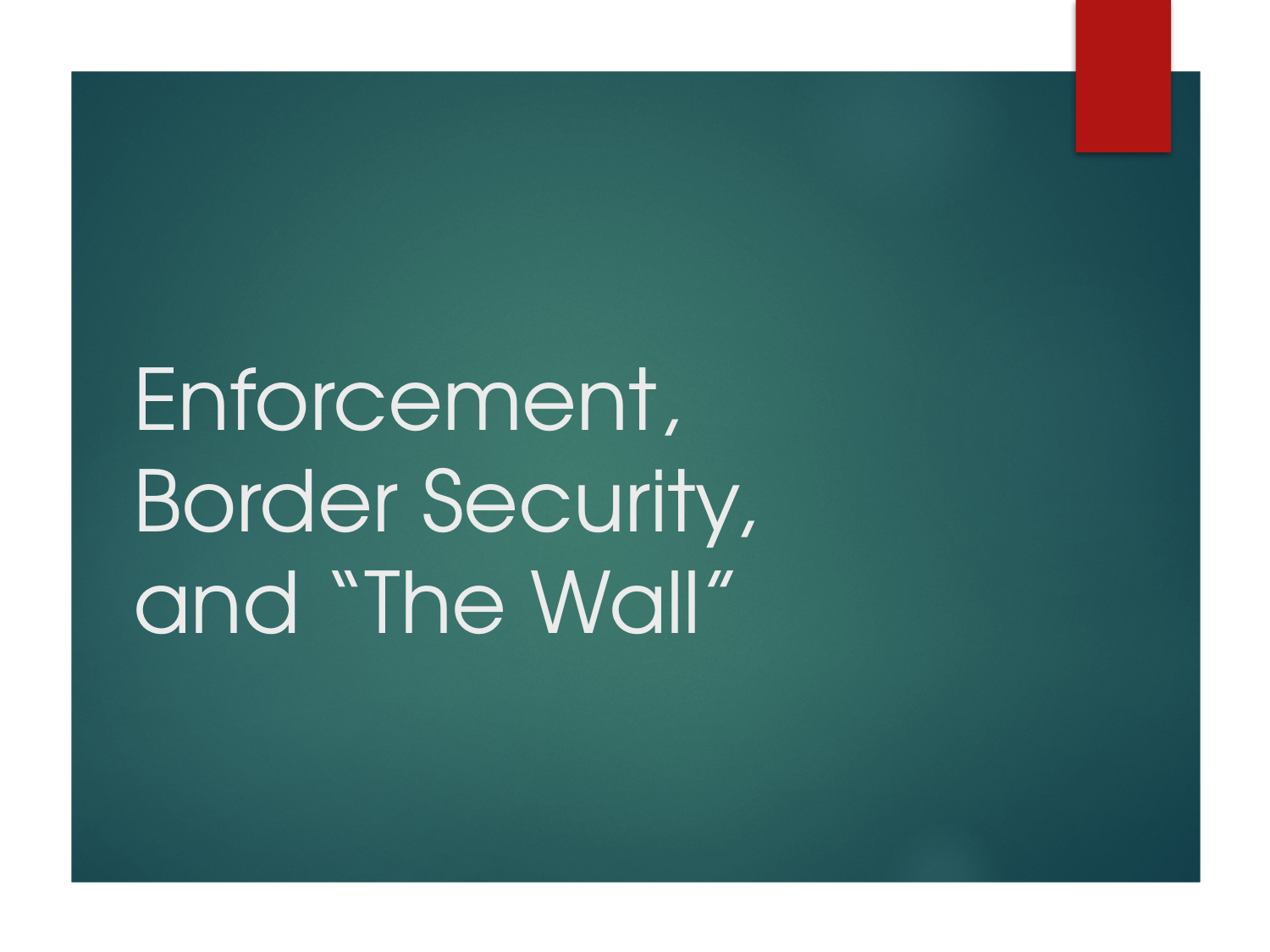

# Enforcement,
Border Security, and “The Wall”